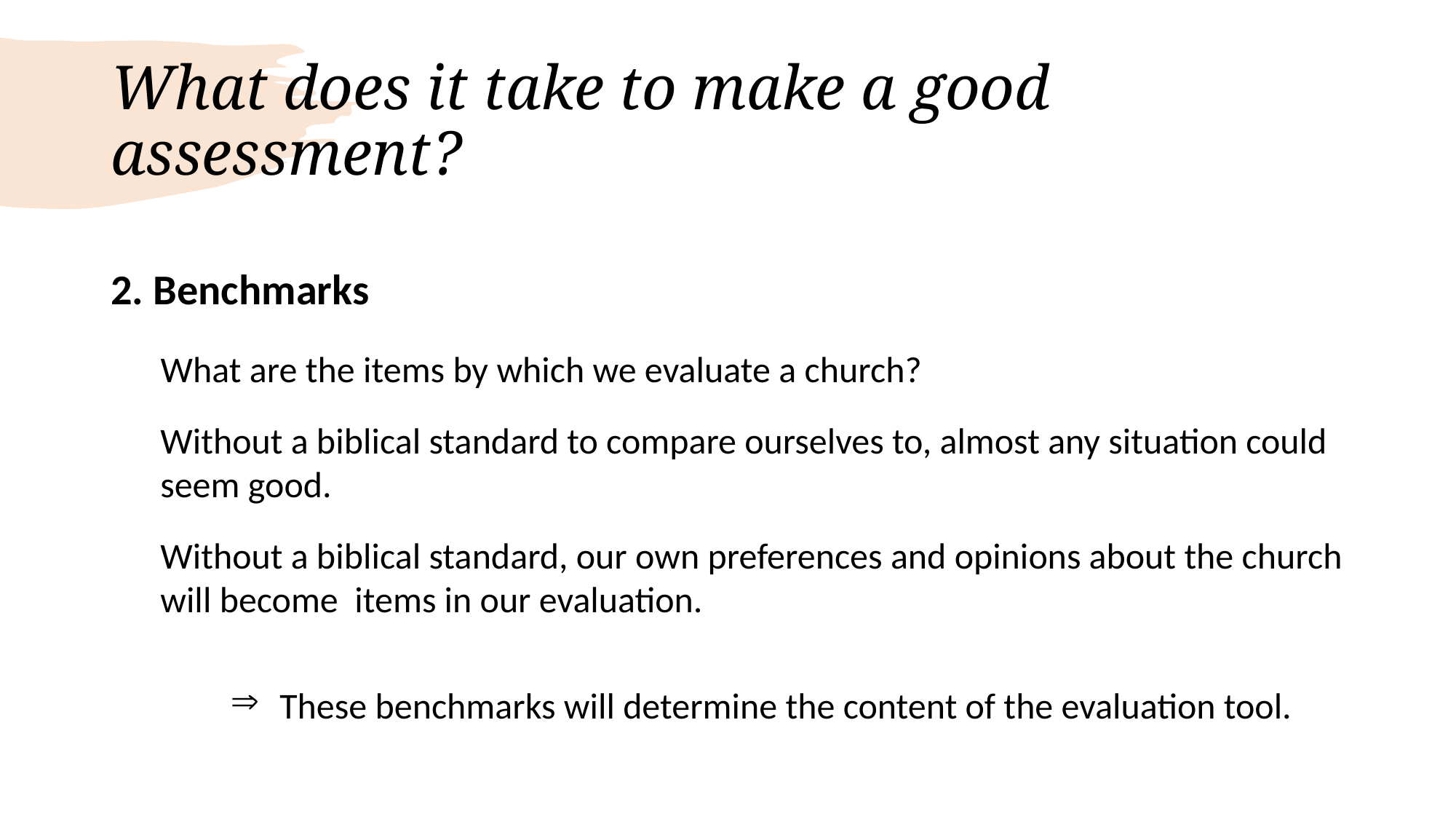

# What does it take to make a good assessment?
2. Benchmarks

What are the items by which we evaluate a church?
Without a biblical standard to compare ourselves to, almost any situation could seem good.
Without a biblical standard, our own preferences and opinions about the church will become  items in our evaluation.
 These benchmarks will determine the content of the evaluation tool.